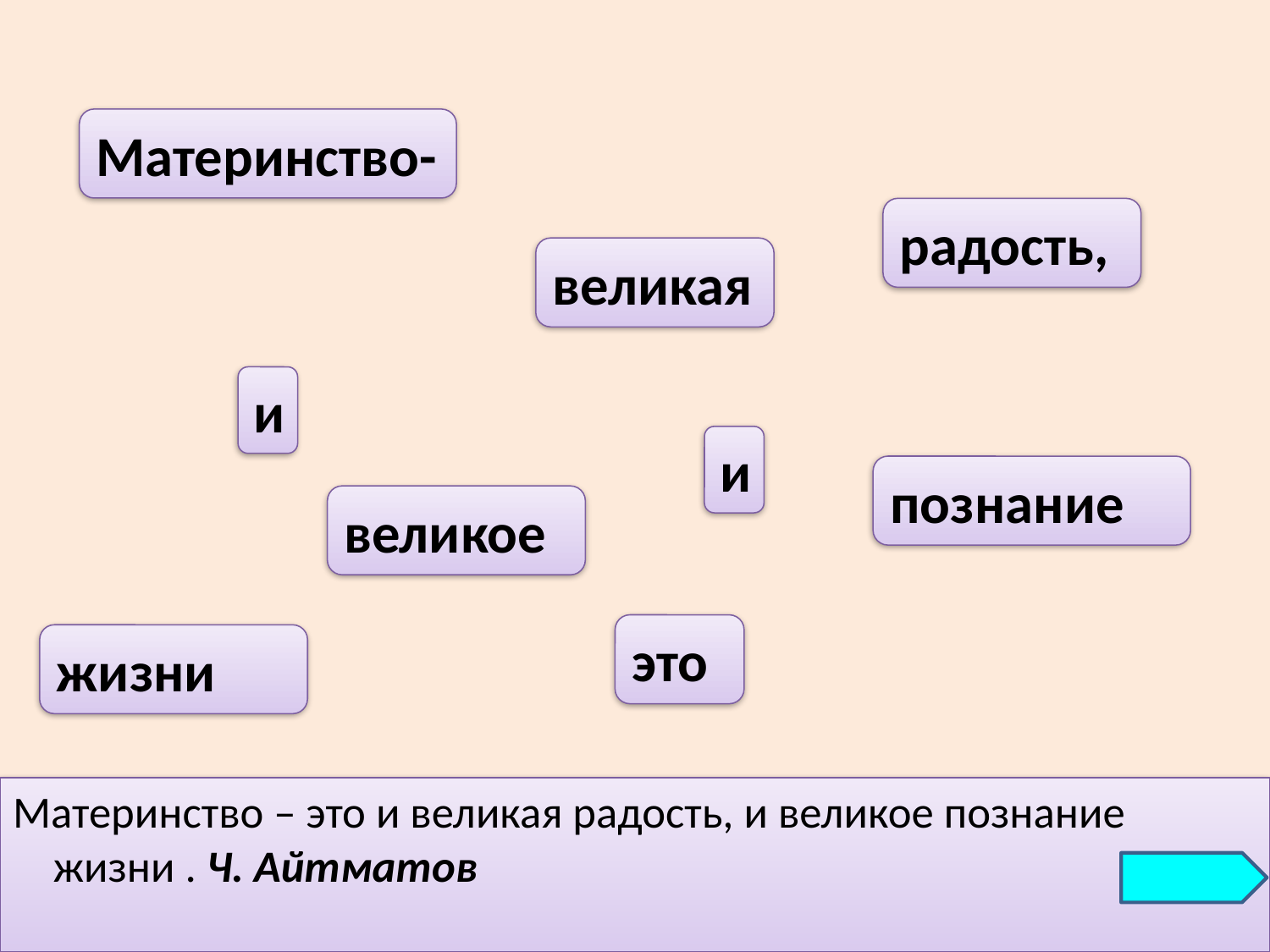

Материнство-
радость,
великая
и
и
познание
великое
это
жизни
Материнство – это и великая радость, и великое познание жизни . Ч. Айтматов